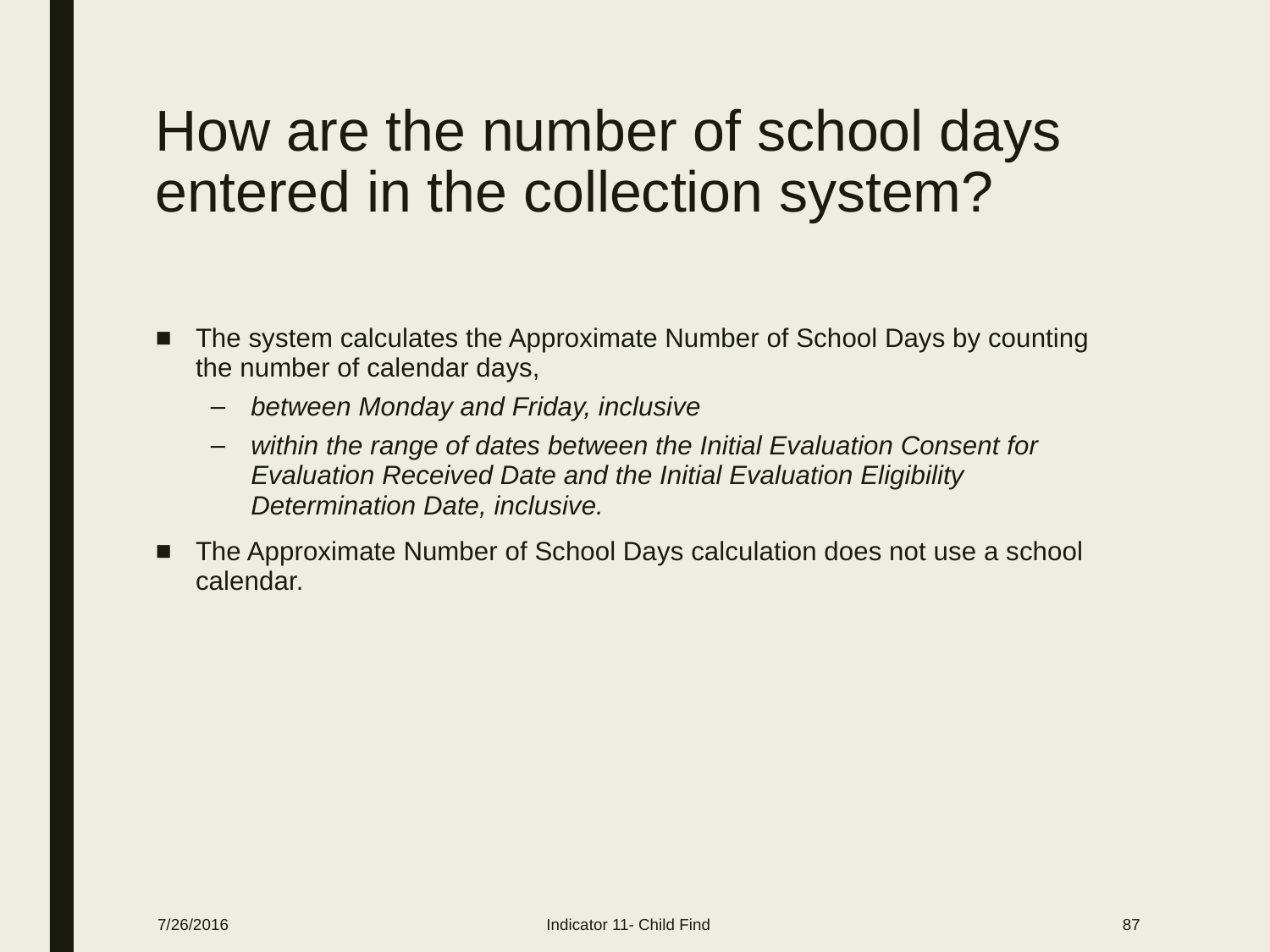

# How are the number of school days entered in the collection system?
The system calculates the Approximate Number of School Days by counting the number of calendar days,
between Monday and Friday, inclusive
within the range of dates between the Initial Evaluation Consent for Evaluation Received Date and the Initial Evaluation Eligibility Determination Date, inclusive.
The Approximate Number of School Days calculation does not use a school calendar.
7/26/2016
Indicator 11- Child Find
87